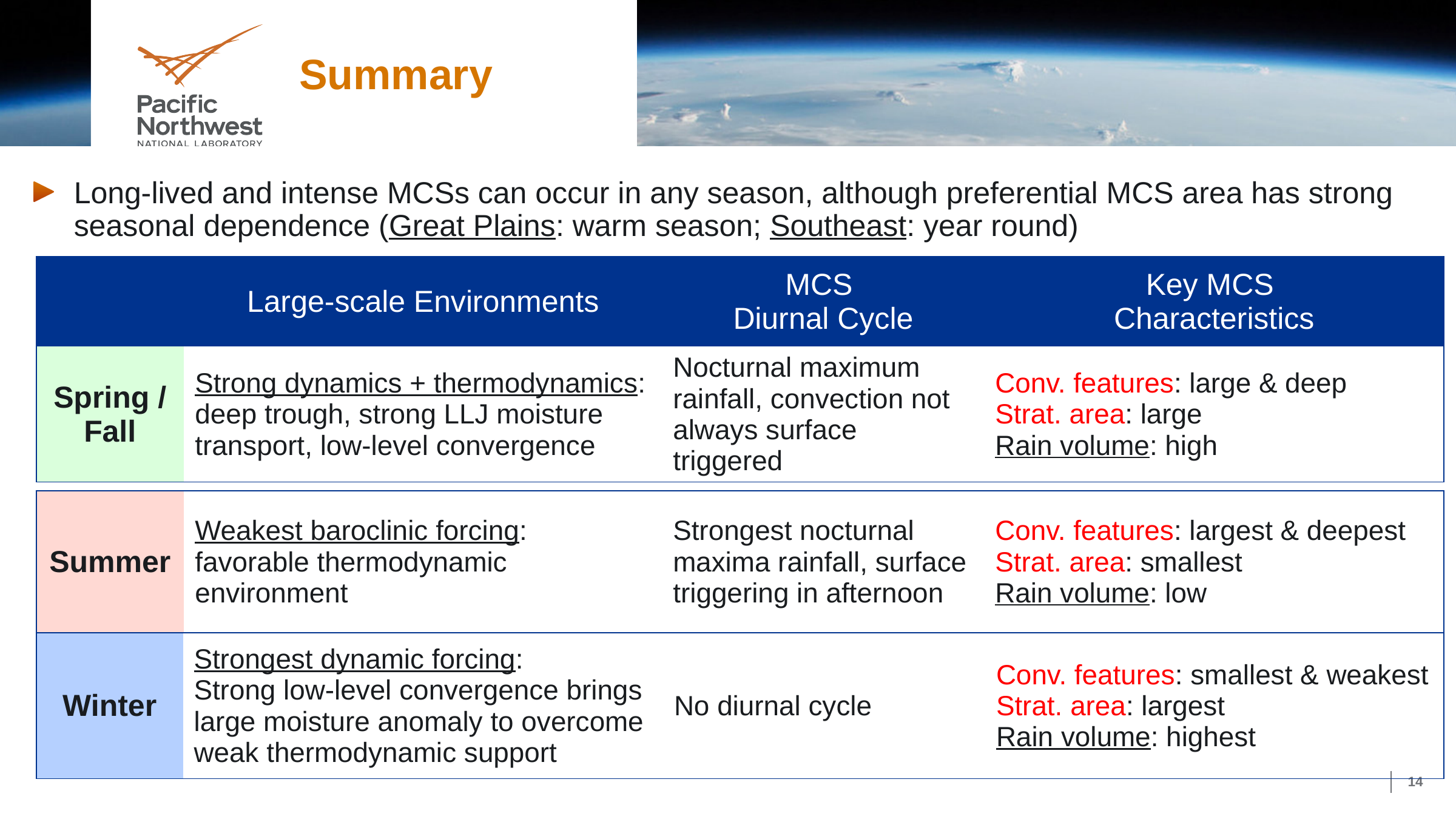

# Summary
Long-lived and intense MCSs can occur in any season, although preferential MCS area has strong seasonal dependence (Great Plains: warm season; Southeast: year round)

|  | Large-scale Environments | MCS Diurnal Cycle | Key MCS Characteristics |
| --- | --- | --- | --- |
| Spring / Fall | Strong dynamics + thermodynamics: deep trough, strong LLJ moisture transport, low-level convergence | Nocturnal maximum rainfall, convection not always surface triggered | Conv. features: large & deep Strat. area: large Rain volume: high |
| Summer | Weakest baroclinic forcing: favorable thermodynamic environment | Strongest nocturnal maxima rainfall, surface triggering in afternoon | Conv. features: largest & deepest Strat. area: smallest Rain volume: low |
| --- | --- | --- | --- |
| Winter | Strongest dynamic forcing: Strong low-level convergence brings large moisture anomaly to overcome weak thermodynamic support | No diurnal cycle | Conv. features: smallest & weakest Strat. area: largest Rain volume: highest |
| --- | --- | --- | --- |
14